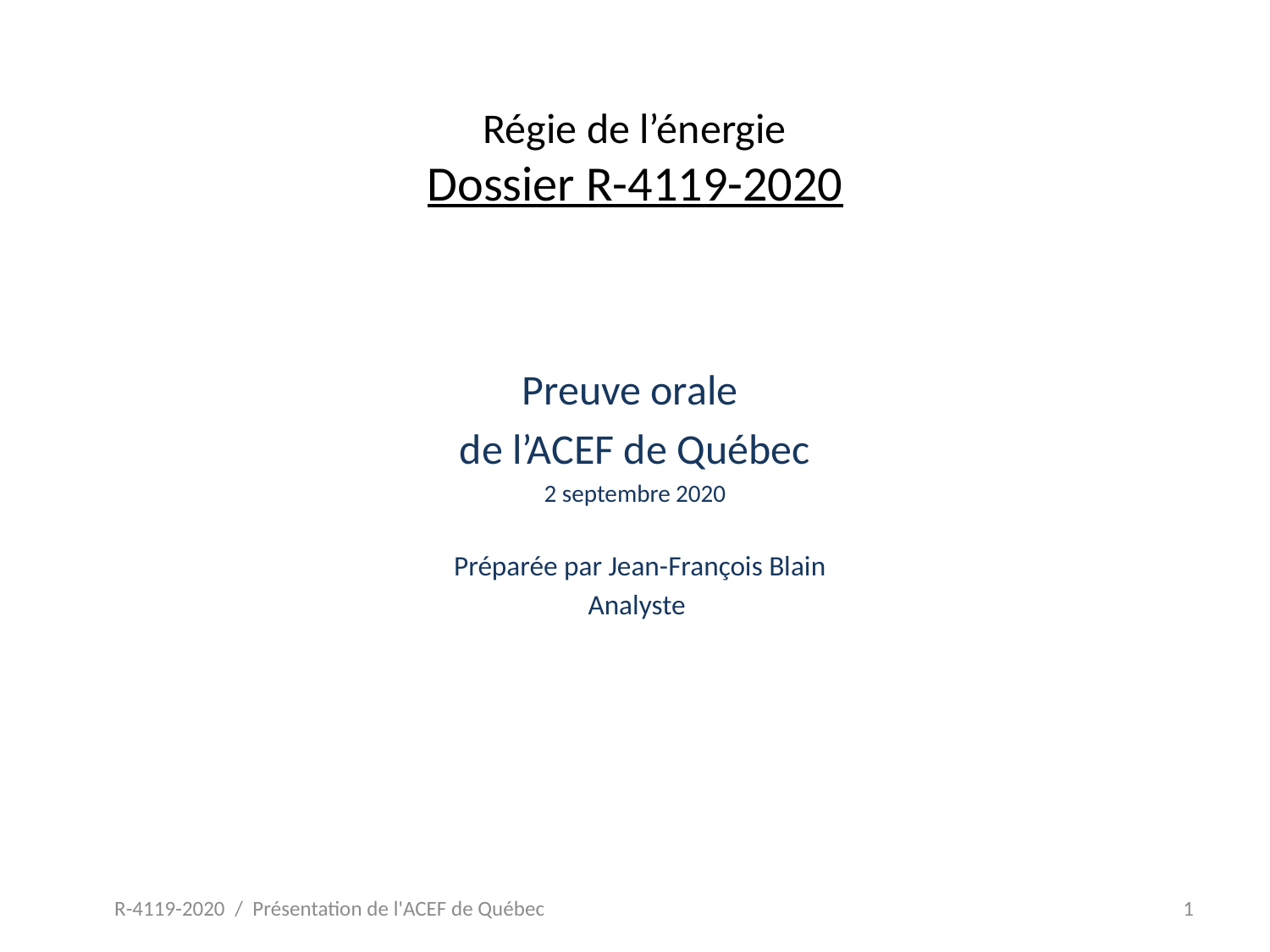

# Régie de l’énergie Dossier R-4119-2020
Preuve orale
de l’ACEF de Québec
2 septembre 2020

Préparée par Jean-François Blain
Analyste
R-4119-2020  /  Présentation de l'ACEF de Québec
1